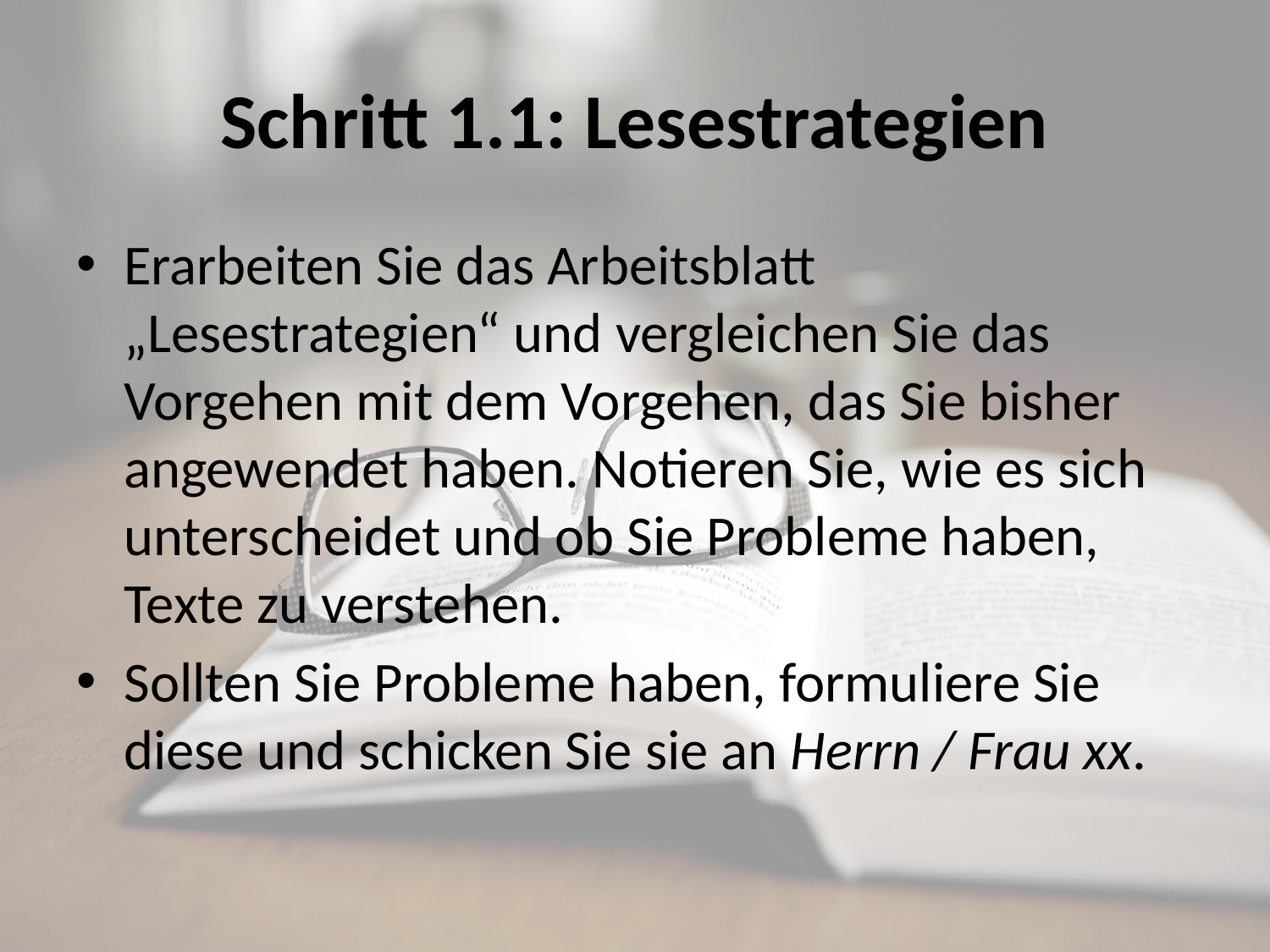

# Schritt 1.1: Lesestrategien
Erarbeiten Sie das Arbeitsblatt „Lesestrategien“ und vergleichen Sie das Vorgehen mit dem Vorgehen, das Sie bisher angewendet haben. Notieren Sie, wie es sich unterscheidet und ob Sie Probleme haben, Texte zu verstehen.
Sollten Sie Probleme haben, formuliere Sie diese und schicken Sie sie an Herrn / Frau xx.